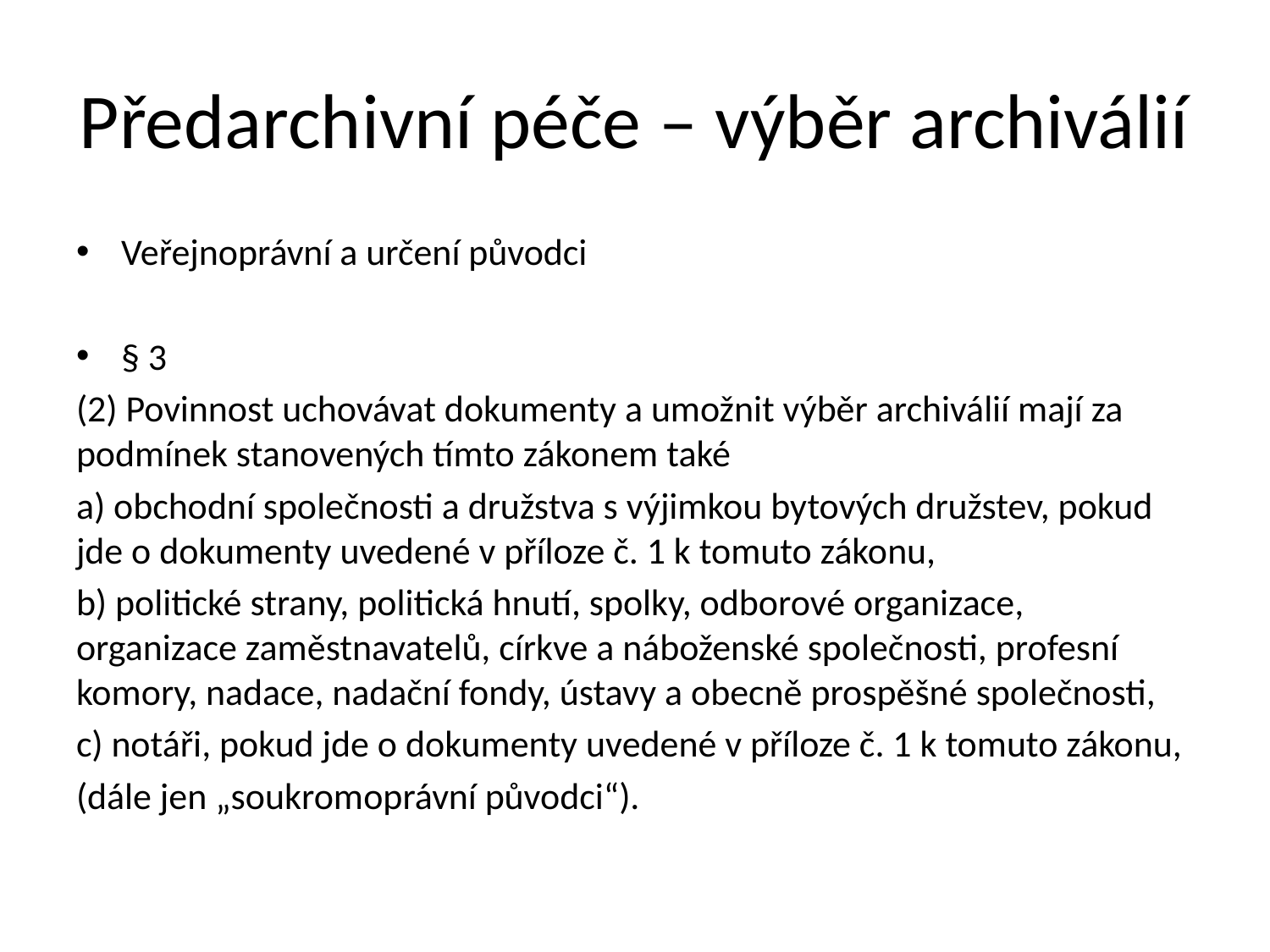

# Předarchivní péče – výběr archiválií
Veřejnoprávní a určení původci

§ 3
(2) Povinnost uchovávat dokumenty a umožnit výběr archiválií mají za podmínek stanovených tímto zákonem také
a) obchodní společnosti a družstva s výjimkou bytových družstev, pokud jde o dokumenty uvedené v příloze č. 1 k tomuto zákonu,
b) politické strany, politická hnutí, spolky, odborové organizace, organizace zaměstnavatelů, církve a náboženské společnosti, profesní komory, nadace, nadační fondy, ústavy a obecně prospěšné společnosti,
c) notáři, pokud jde o dokumenty uvedené v příloze č. 1 k tomuto zákonu,
(dále jen „soukromoprávní původci“).